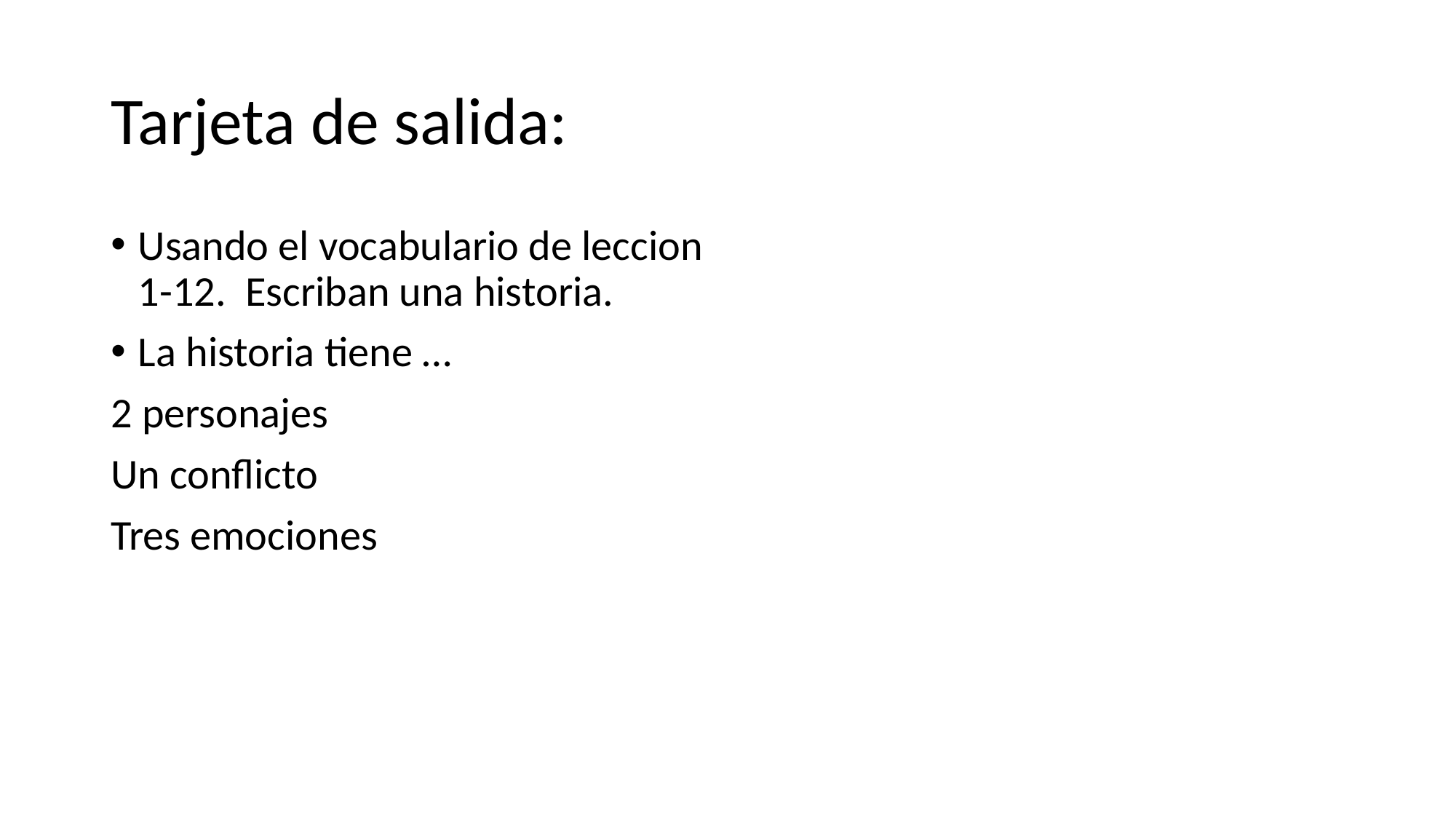

# Tarjeta de salida:
Usando el vocabulario de leccion 1-12.  Escriban una historia.
La historia tiene …
2 personajes
Un conflicto
Tres emociones